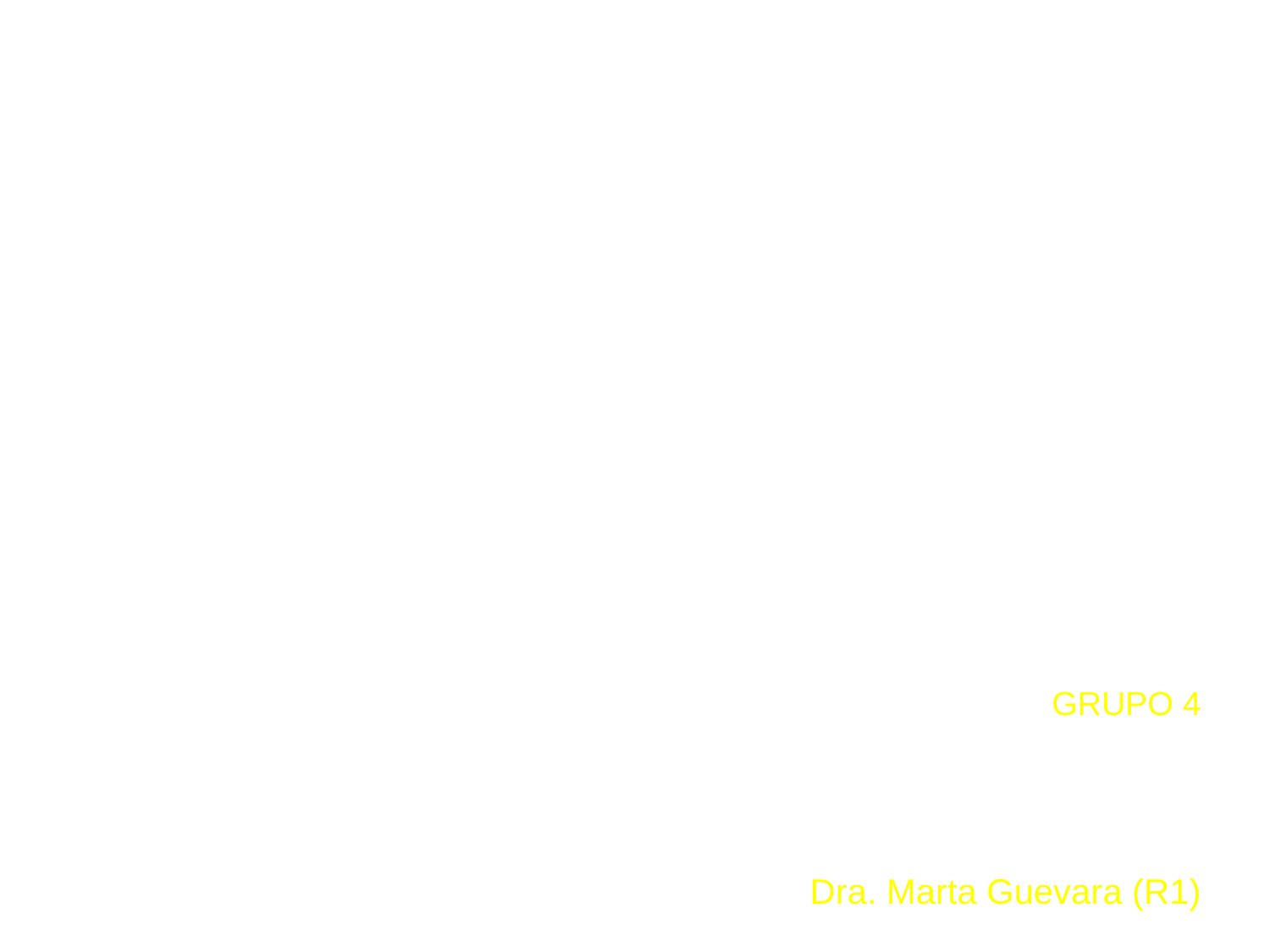

# EVIDENCIA CIENTIFICA
GRUPO 4
Dr. José Peña (R3)
Dr. Miguel Hidalgo (R2) Relator
Dra. Ivette D Amelio (R1)
Dra. Marta Guevara (R1)